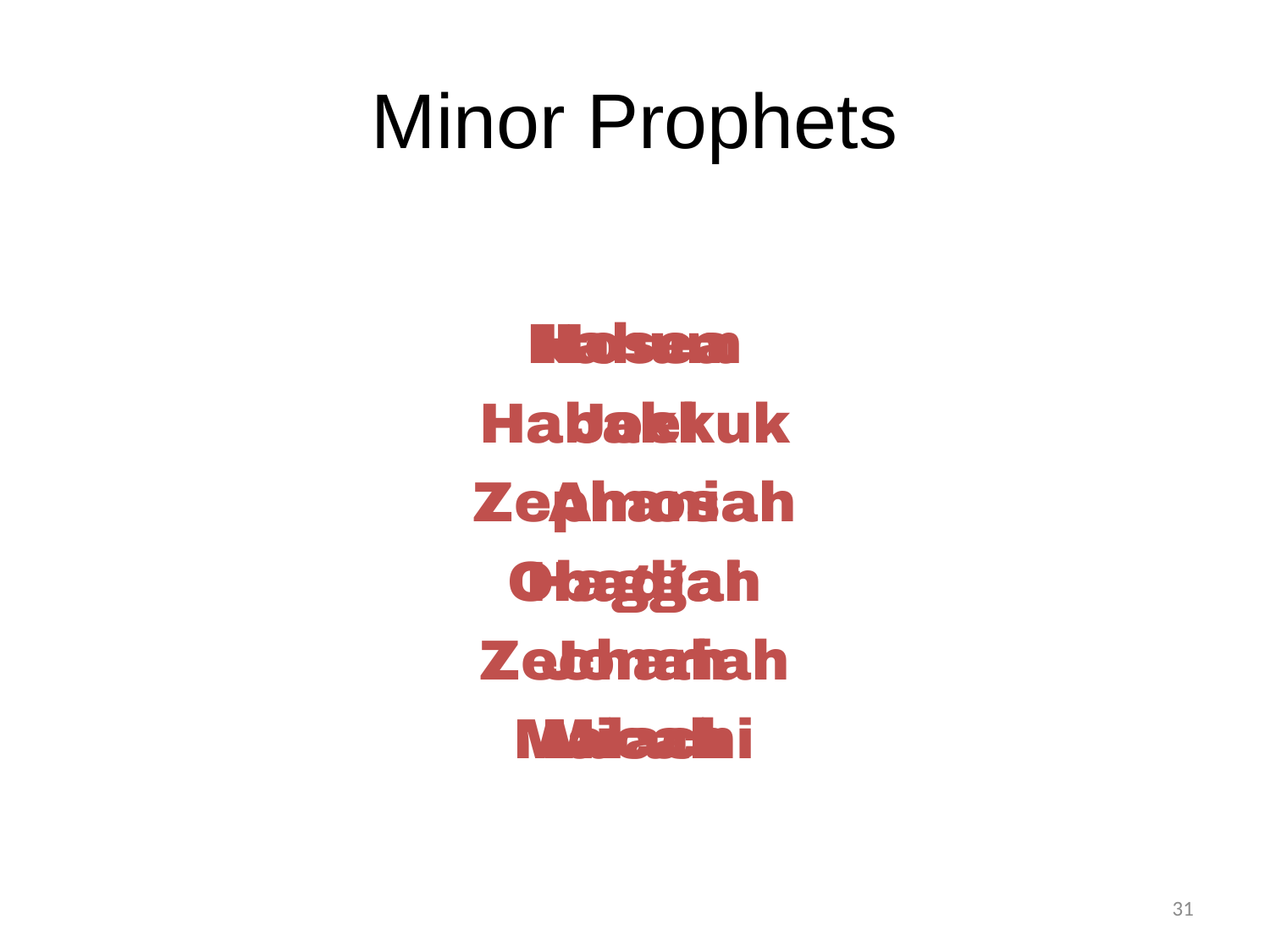

# Minor Prophets

Hosea
Joel
Amos
Obadiah
Jonah
Micah

Nahum
Habakkuk
Zephaniah
Haggai
Zechariah
Malachi
31